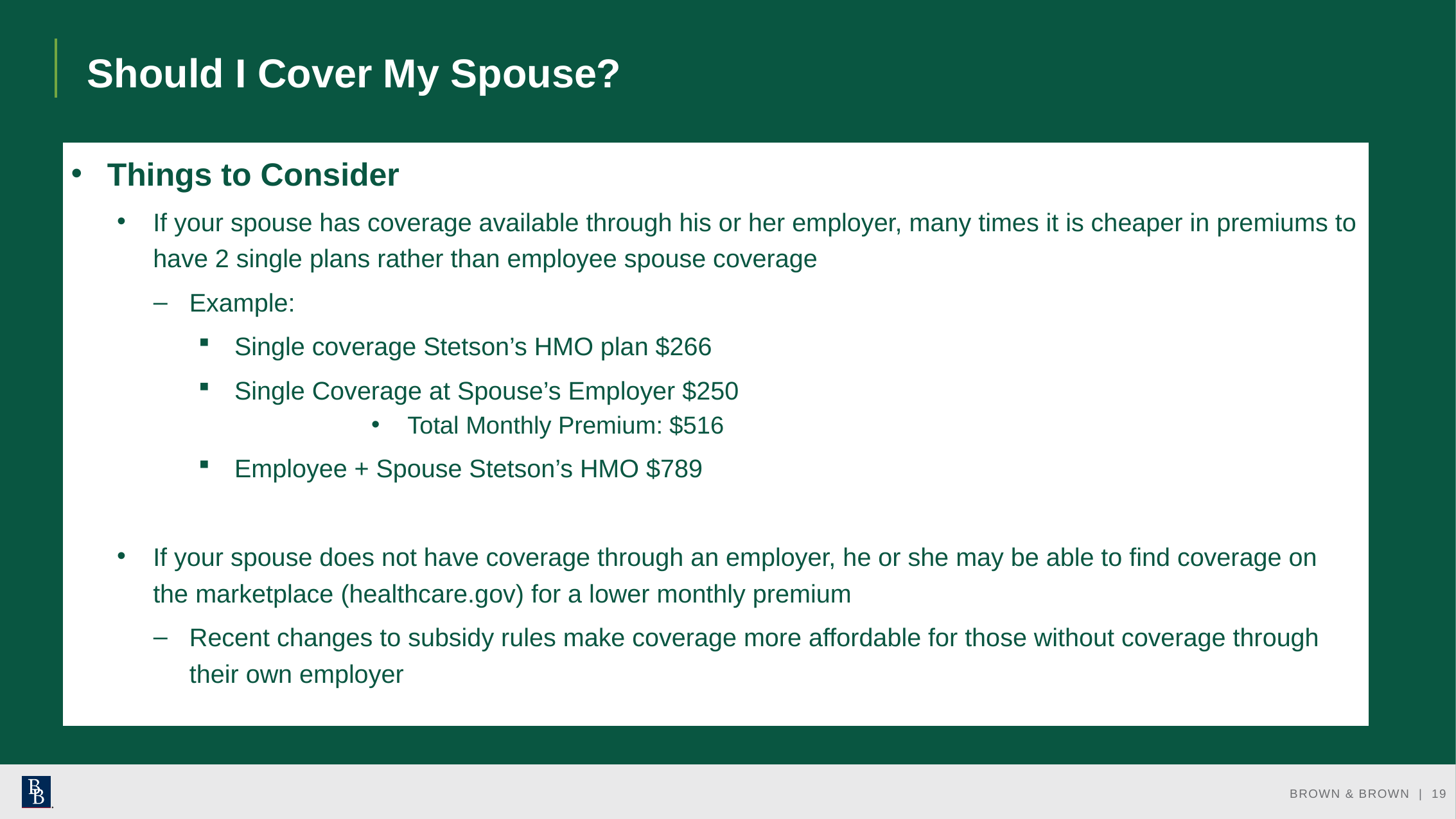

# Should I Cover My Spouse?
Things to Consider
If your spouse has coverage available through his or her employer, many times it is cheaper in premiums to have 2 single plans rather than employee spouse coverage
Example:
Single coverage Stetson’s HMO plan $266
Single Coverage at Spouse’s Employer $250
Total Monthly Premium: $516
Employee + Spouse Stetson’s HMO $789

If your spouse does not have coverage through an employer, he or she may be able to find coverage on the marketplace (healthcare.gov) for a lower monthly premium
Recent changes to subsidy rules make coverage more affordable for those without coverage through their own employer
BROWN & BROWN  |  19